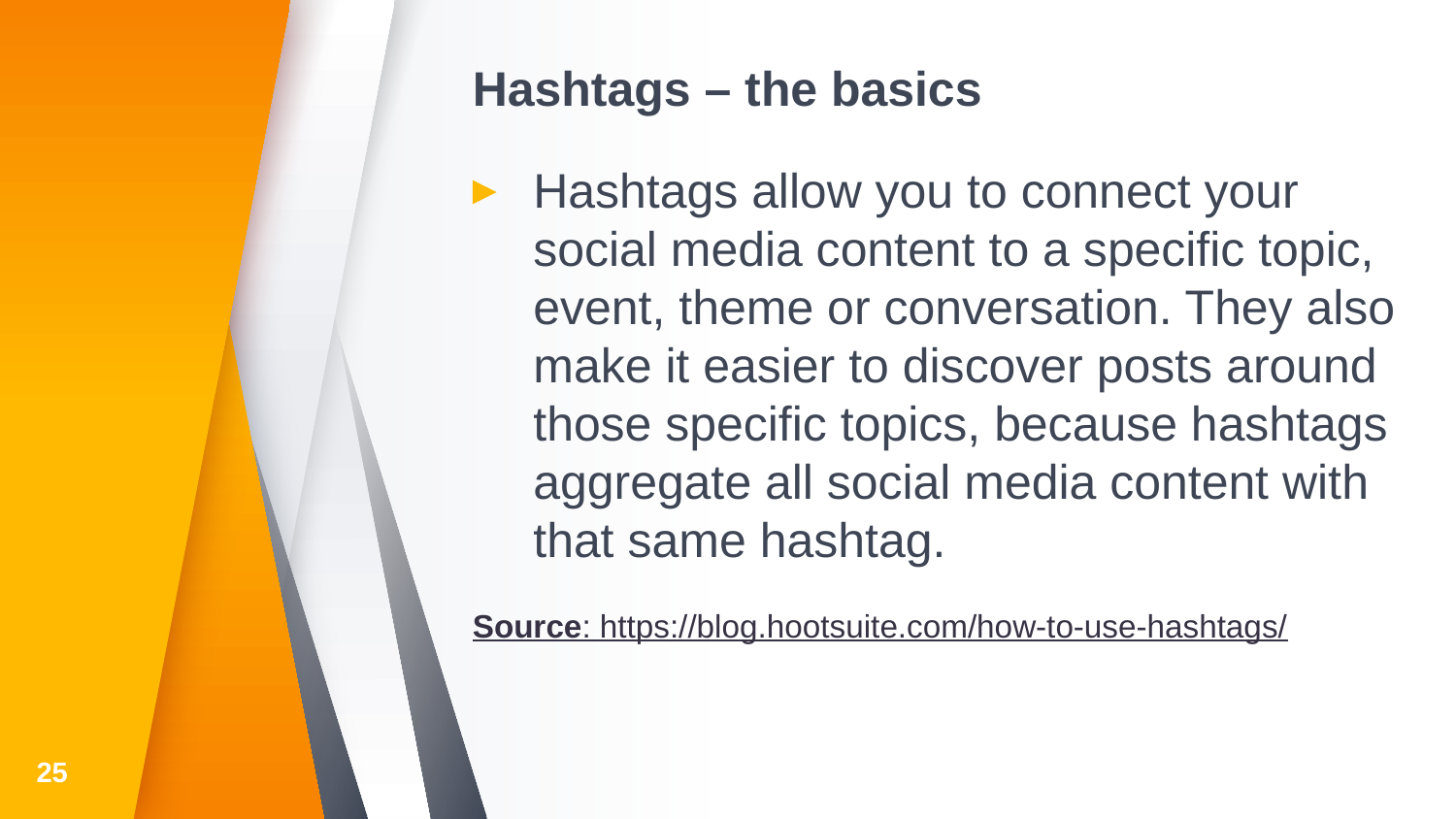

Hashtags – the basics

Hashtags allow you to connect your social media content to a specific topic, event, theme or conversation. They also make it easier to discover posts around those specific topics, because hashtags aggregate all social media content with that same hashtag.

Source: https://blog.hootsuite.com/how-to-use-hashtags/

25